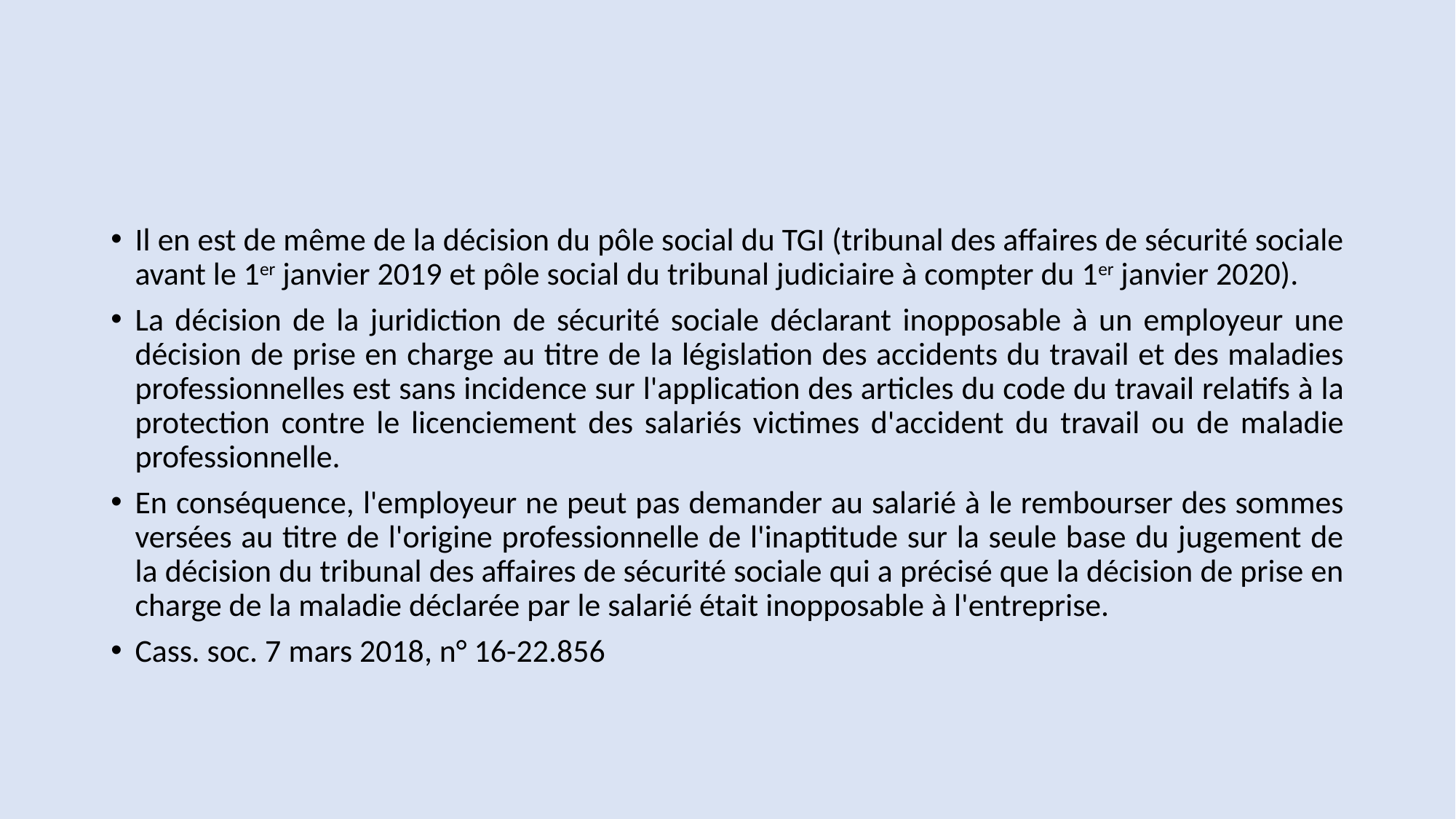

#
Il en est de même de la décision du pôle social du TGI (tribunal des affaires de sécurité sociale avant le 1er janvier 2019 et pôle social du tribunal judiciaire à compter du 1er janvier 2020).
La décision de la juridiction de sécurité sociale déclarant inopposable à un employeur une décision de prise en charge au titre de la législation des accidents du travail et des maladies professionnelles est sans incidence sur l'application des articles du code du travail relatifs à la protection contre le licenciement des salariés victimes d'accident du travail ou de maladie professionnelle.
En conséquence, l'employeur ne peut pas demander au salarié à le rembourser des sommes versées au titre de l'origine professionnelle de l'inaptitude sur la seule base du jugement de la décision du tribunal des affaires de sécurité sociale qui a précisé que la décision de prise en charge de la maladie déclarée par le salarié était inopposable à l'entreprise.
Cass. soc. 7 mars 2018, n° 16-22.856